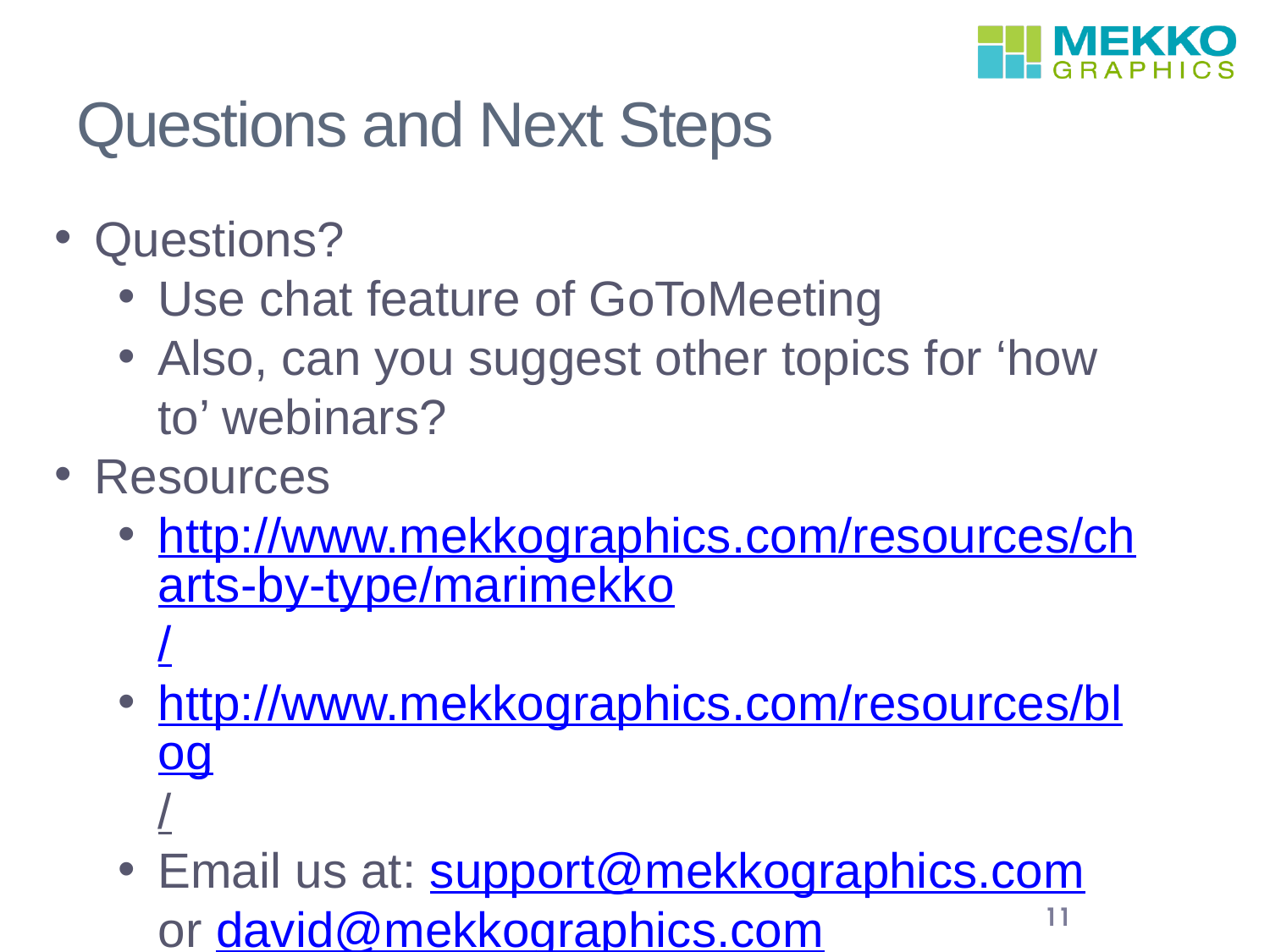

# Questions and Next Steps
Questions?
Use chat feature of GoToMeeting
Also, can you suggest other topics for ‘how to’ webinars?
Resources
http://www.mekkographics.com/resources/charts-by-type/marimekko/
http://www.mekkographics.com/resources/blog/
Email us at: support@mekkographics.com     or david@mekkographics.com
11